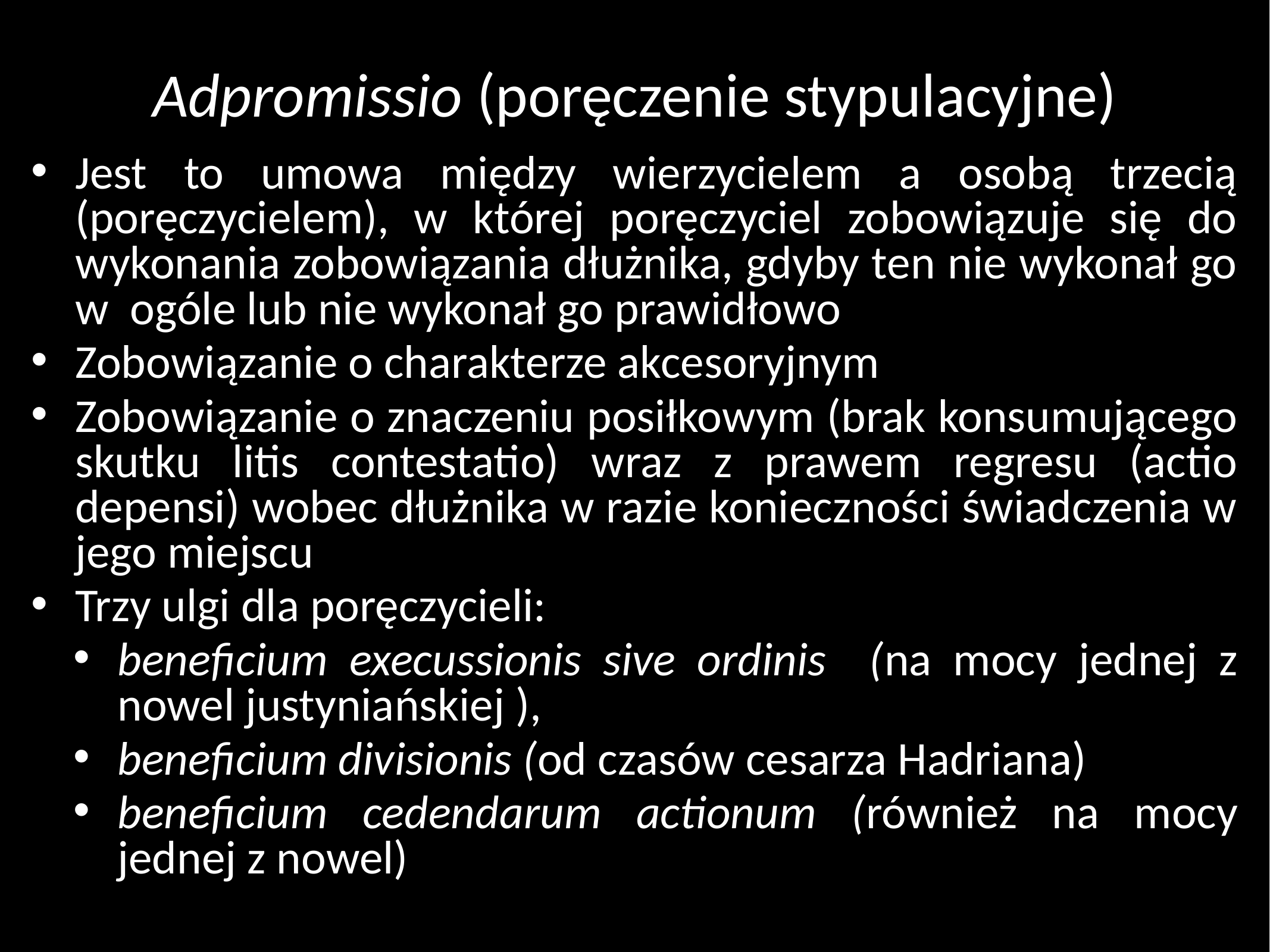

# Adpromissio (poręczenie stypulacyjne)
Jest to umowa między wierzycielem a osobą trzecią (poręczycielem), w której poręczyciel zobowiązuje się do wykonania zobowiązania dłużnika, gdyby ten nie wykonał go w  ogóle lub nie wykonał go prawidłowo
Zobowiązanie o charakterze akcesoryjnym
Zobowiązanie o znaczeniu posiłkowym (brak konsumującego skutku litis contestatio) wraz z prawem regresu (actio depensi) wobec dłużnika w razie konieczności świadczenia w jego miejscu
Trzy ulgi dla poręczycieli:
beneficium execussionis sive ordinis  (na mocy jednej z nowel justyniańskiej ),
beneficium divisionis (od czasów cesarza Hadriana)
beneficium cedendarum actionum (również na mocy jednej z nowel)